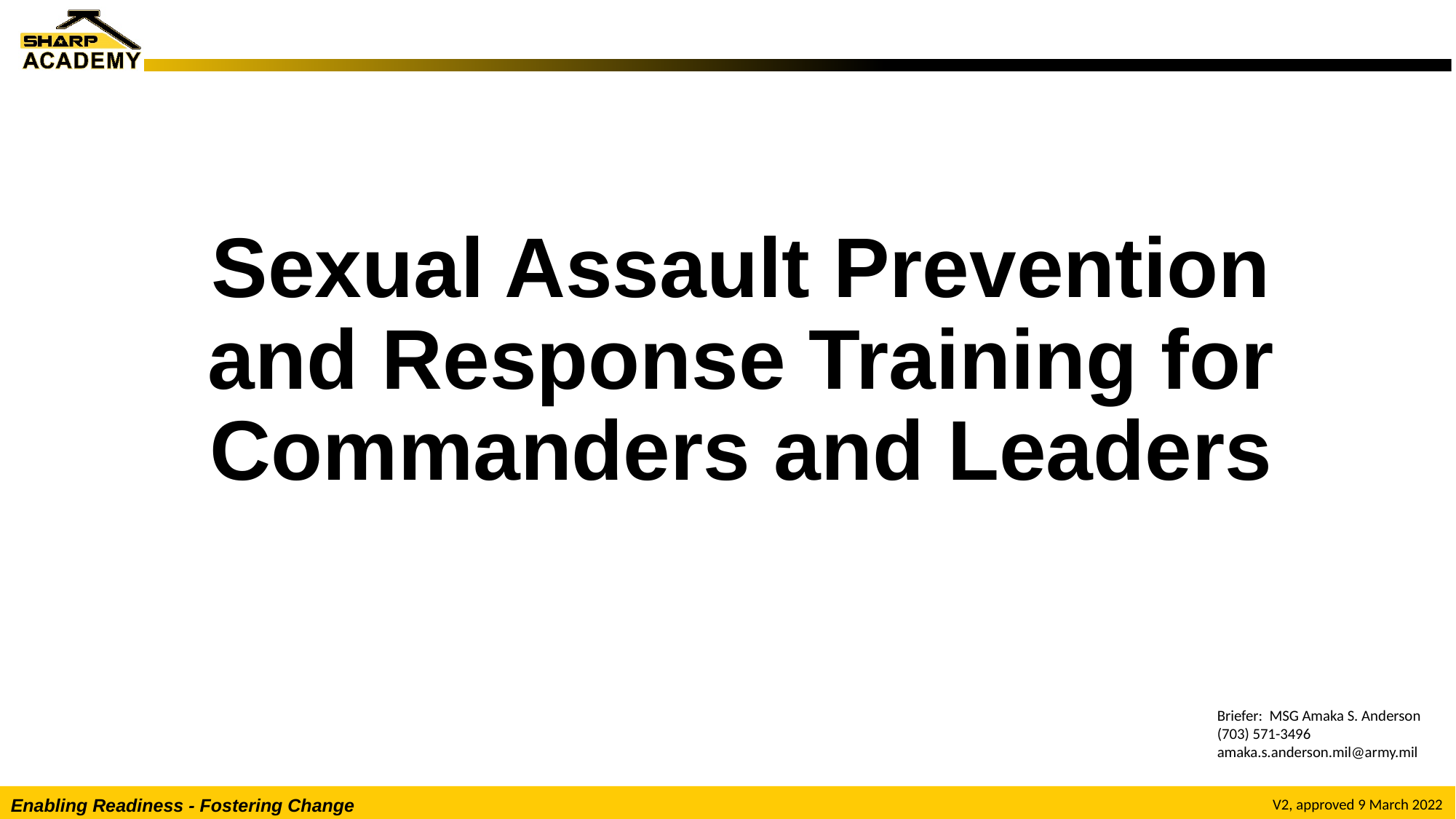

# Sexual Assault Prevention and Response Training for Commanders and Leaders
Briefer:  MSG Amaka S. Anderson
(703) 571-3496
amaka.s.anderson.mil@army.mil
V2, approved 9 March 2022